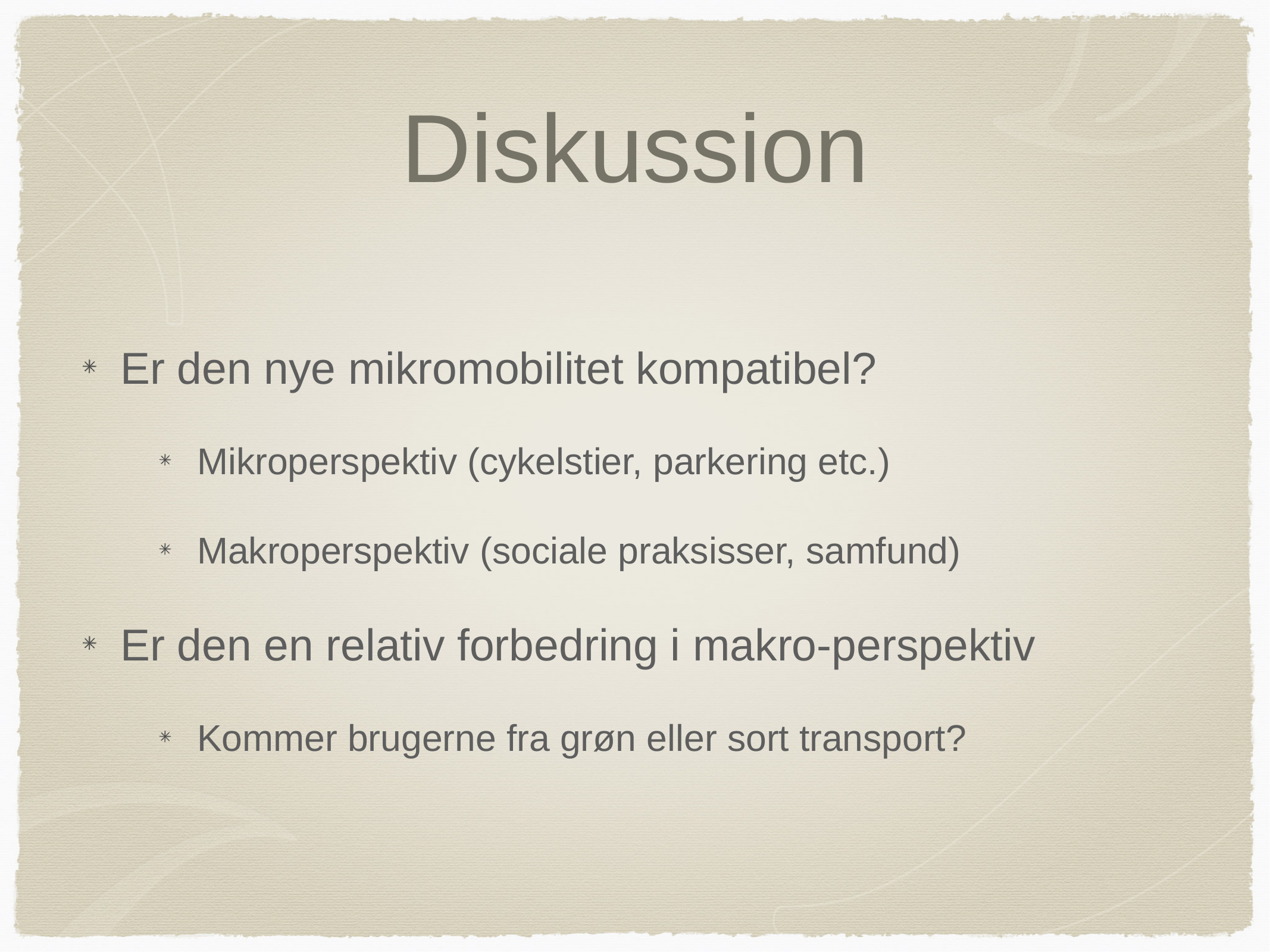

# Diskussion
Er den nye mikromobilitet kompatibel?
Mikroperspektiv (cykelstier, parkering etc.)
Makroperspektiv (sociale praksisser, samfund)
Er den en relativ forbedring i makro-perspektiv
Kommer brugerne fra grøn eller sort transport?